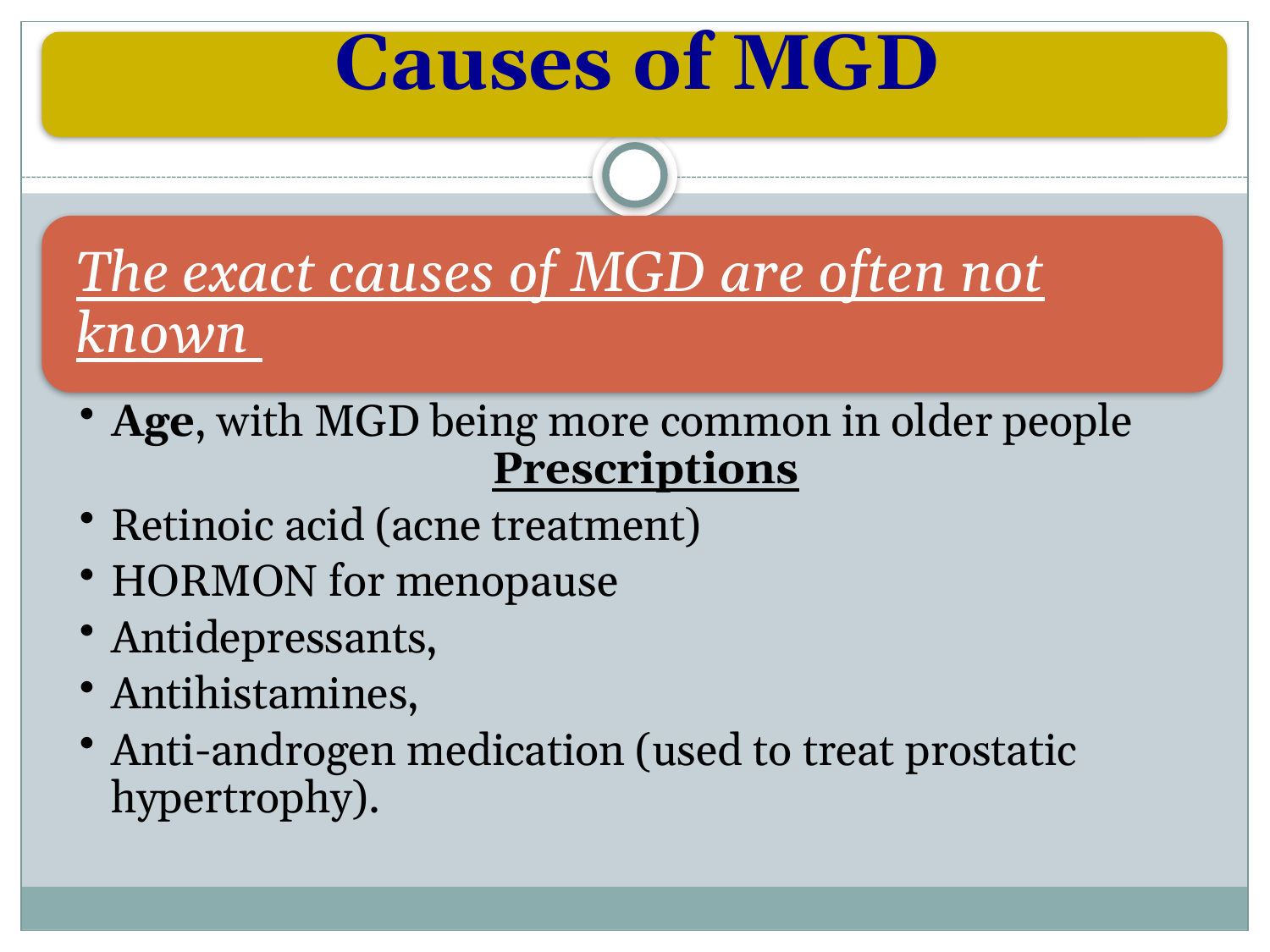

Causes of MGD
The exact causes of MGD are often not known
Age, with MGD being more common in older people			Prescriptions
Retinoic acid (acne treatment)
HORMON for menopause
Antidepressants,
Antihistamines,
Anti-androgen medication (used to treat prostatic hypertrophy).